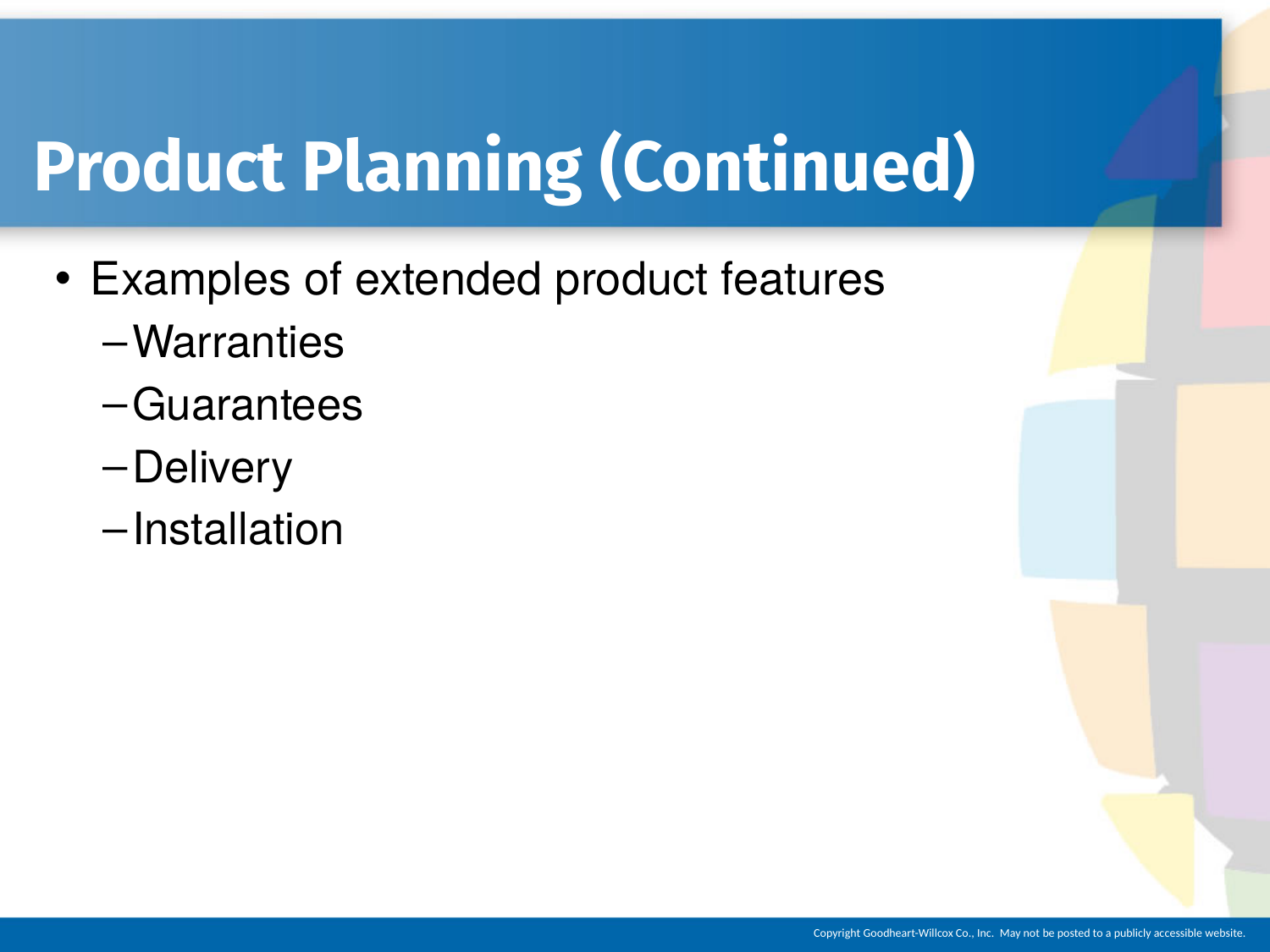

# Product Planning (Continued)
Examples of extended product features
Warranties
Guarantees
Delivery
Installation